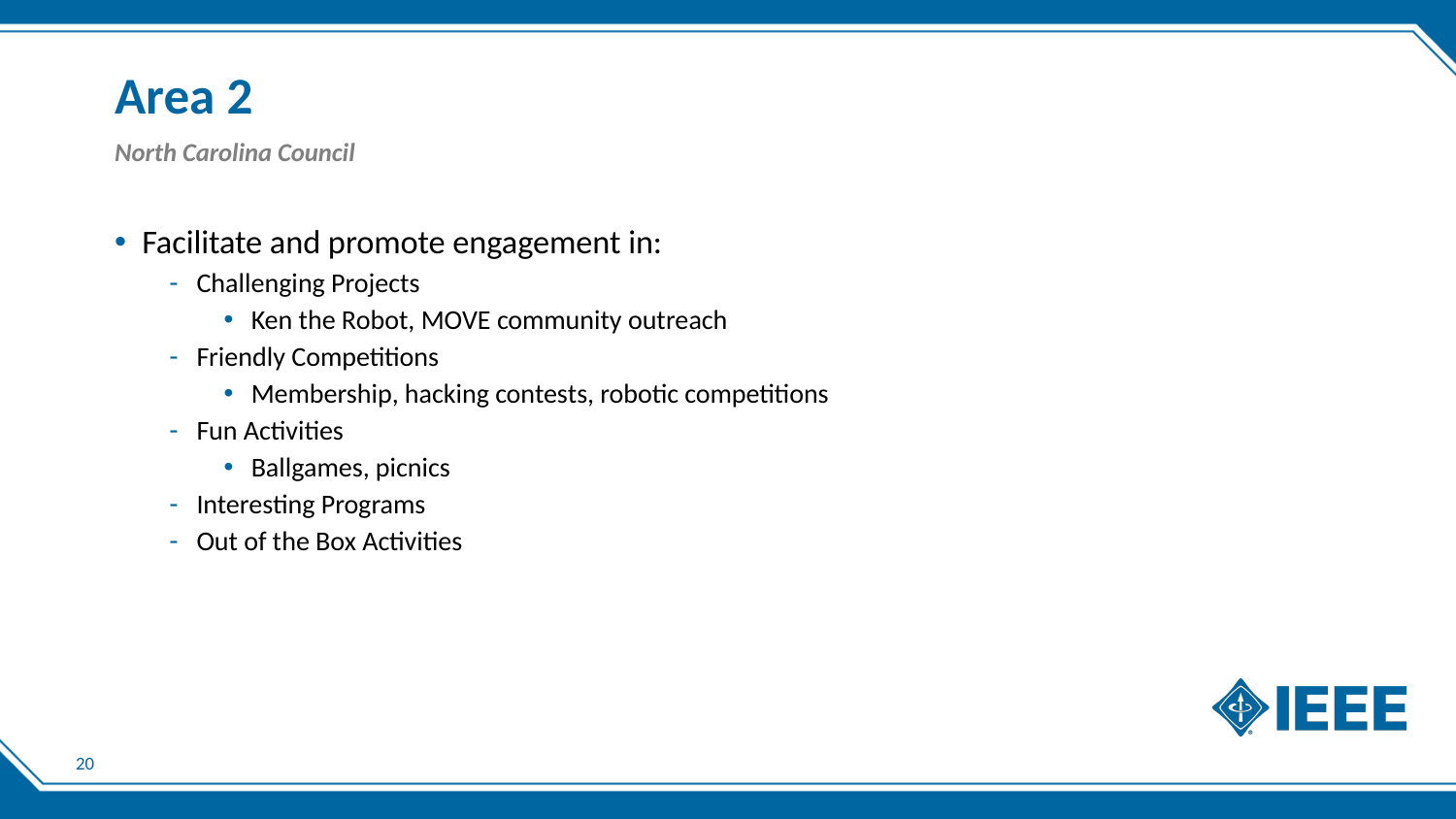

# Area 2
North Carolina Council
Facilitate and promote engagement in:
Challenging Projects
Ken the Robot, MOVE community outreach
Friendly Competitions
Membership, hacking contests, robotic competitions
Fun Activities
Ballgames, picnics
Interesting Programs
Out of the Box Activities

20